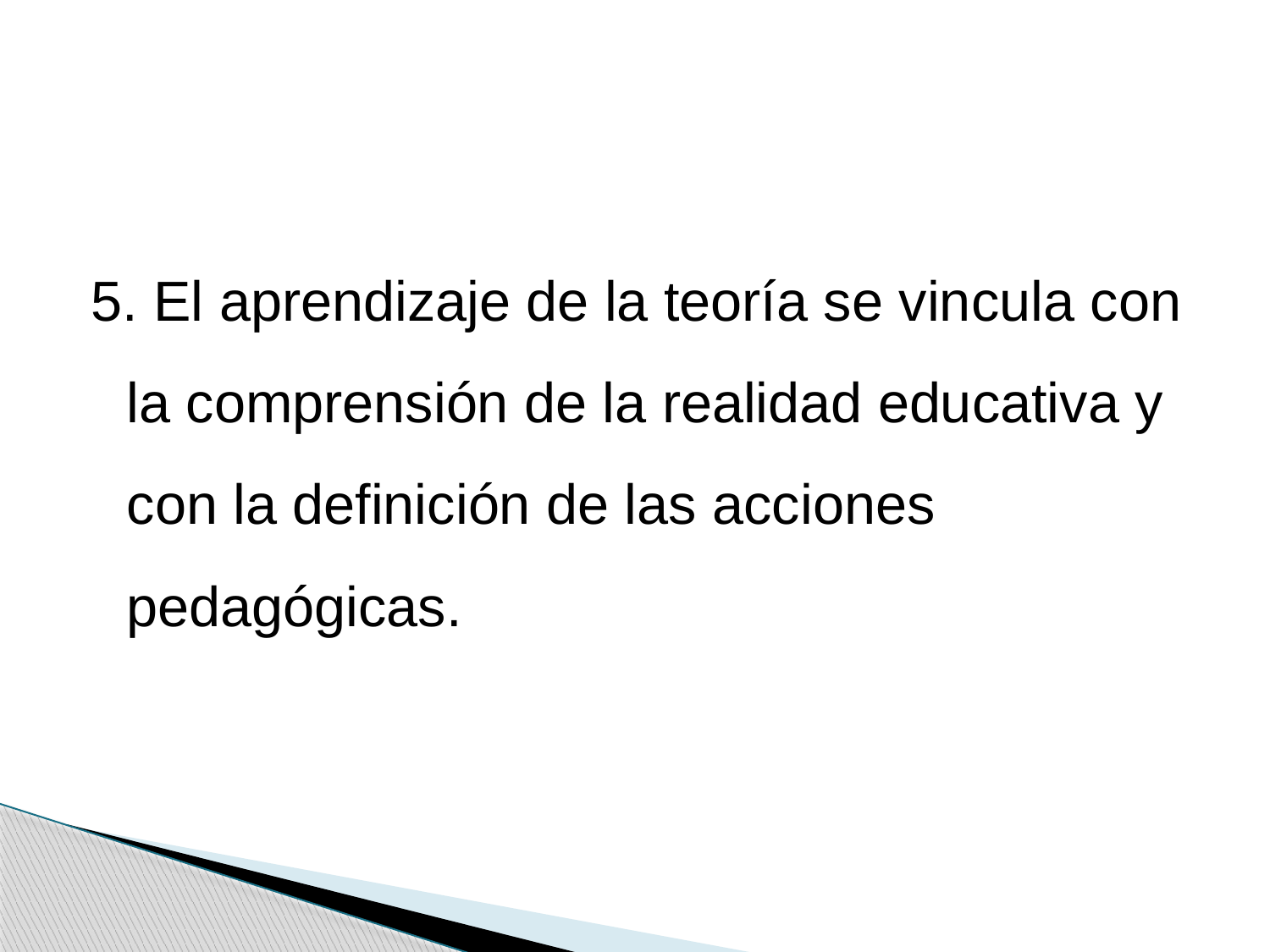

5. El aprendizaje de la teoría se vincula con la comprensión de la realidad educativa y con la definición de las acciones pedagógicas.